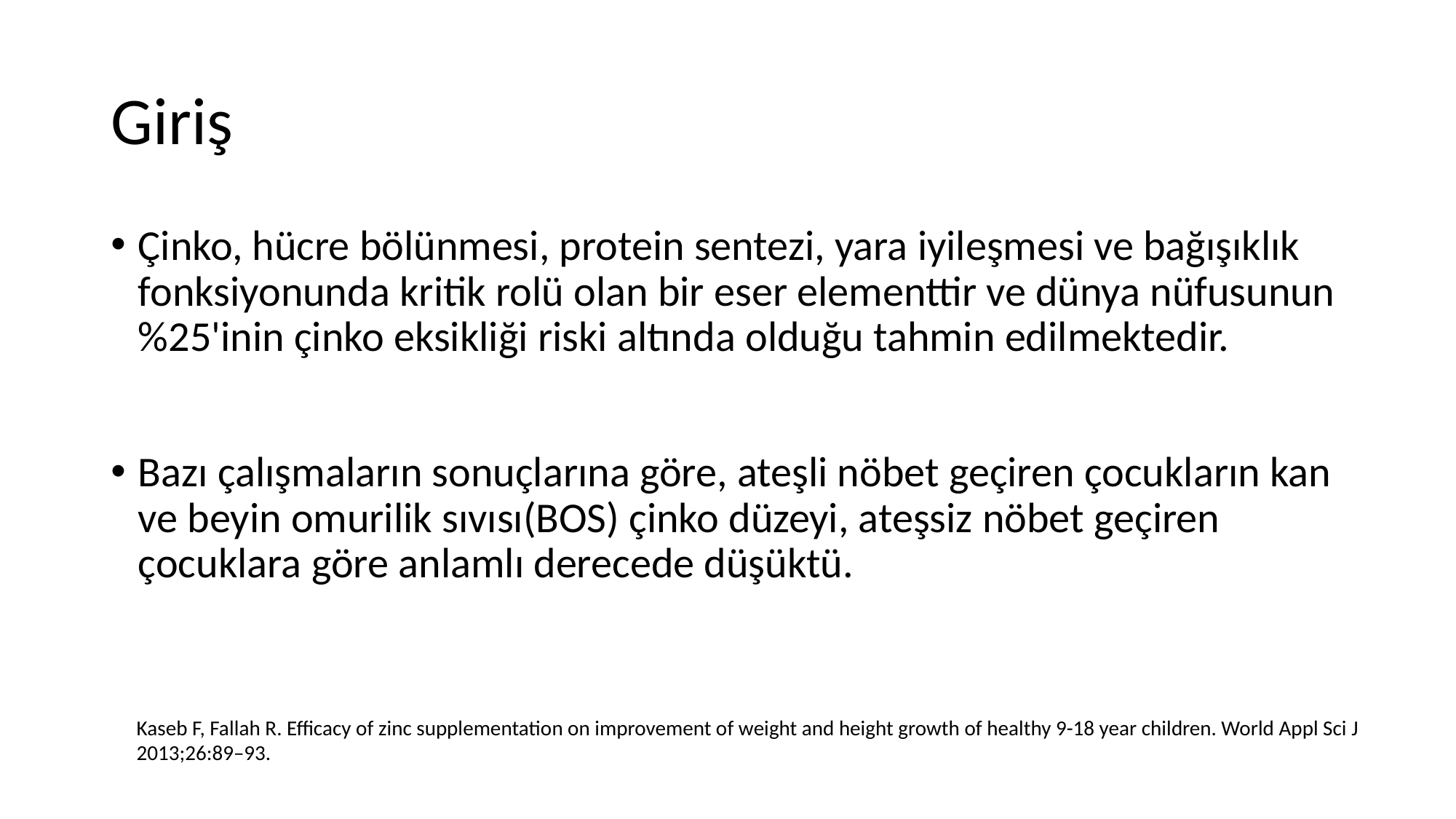

# Giriş
Çinko, hücre bölünmesi, protein sentezi, yara iyileşmesi ve bağışıklık fonksiyonunda kritik rolü olan bir eser elementtir ve dünya nüfusunun %25'inin çinko eksikliği riski altında olduğu tahmin edilmektedir.

Bazı çalışmaların sonuçlarına göre, ateşli nöbet geçiren çocukların kan ve beyin omurilik sıvısı(BOS) çinko düzeyi, ateşsiz nöbet geçiren çocuklara göre anlamlı derecede düşüktü.
Kaseb F, Fallah R. Efficacy of zinc supplementation on improvement of weight and height growth of healthy 9-18 year children. World Appl Sci J 2013;26:89–93.